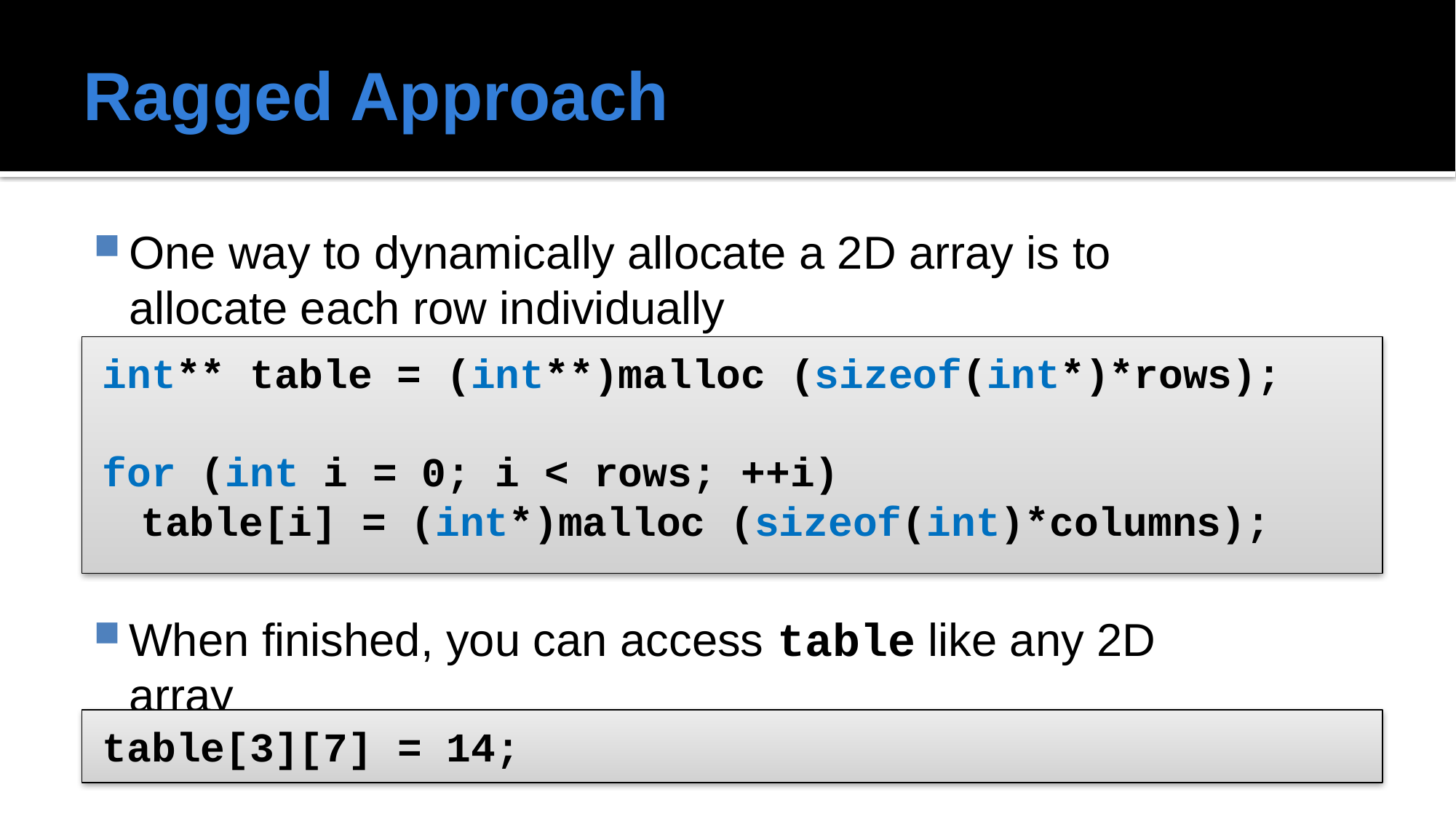

# Ragged Approach
One way to dynamically allocate a 2D array is to allocate each row individually

When finished, you can access table like any 2D array

int** table = (int**)malloc (sizeof(int*)*rows);

for (int i = 0; i < rows; ++i)
	table[i] = (int*)malloc (sizeof(int)*columns);

table[3][7] = 14;